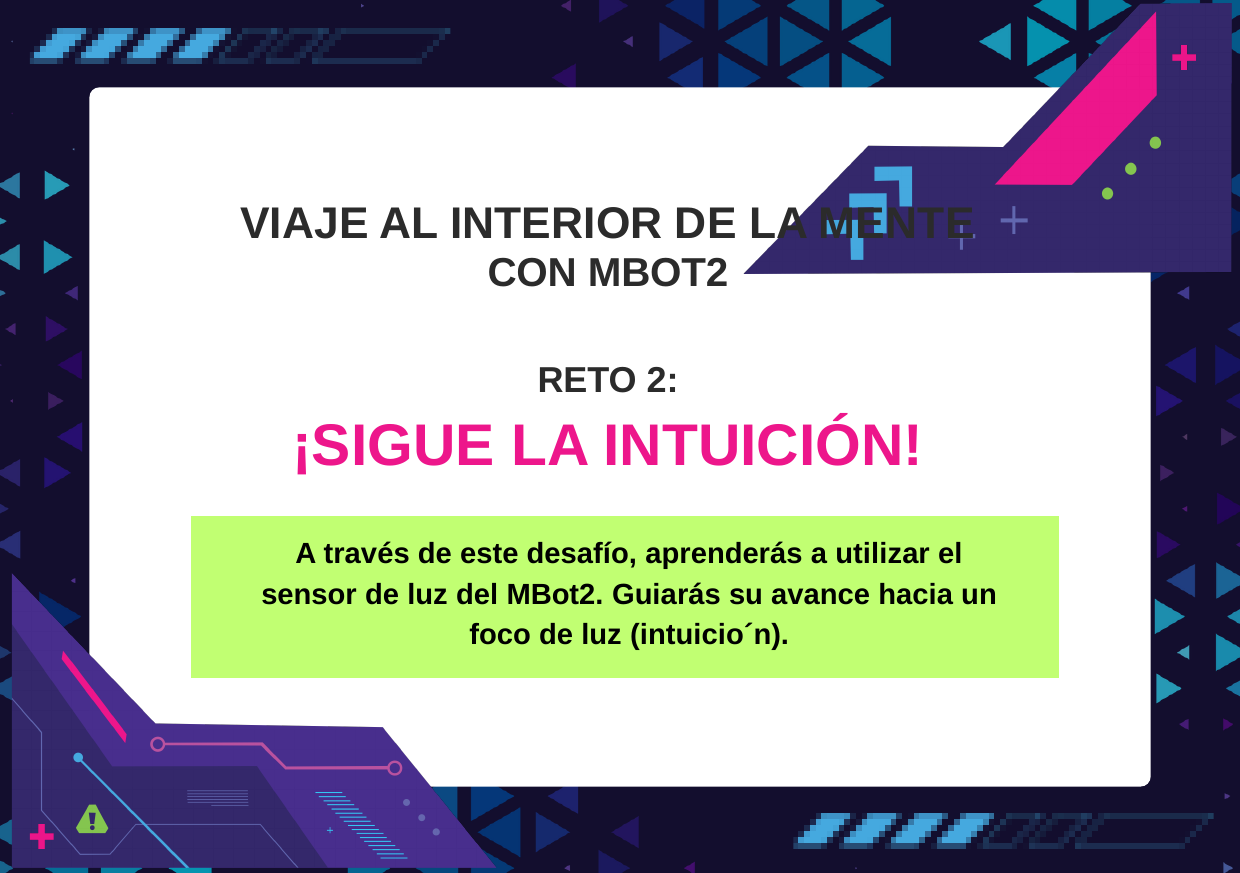

VIAJE AL INTERIOR DE LA MENTE
CON MBOT2
RETO 2:
¡SIGUE LA INTUICIÓN!

A través de este desafío, aprenderás a utilizar el sensor de luz del MBot2. Guiarás su avance hacia un foco de luz (intuicio´n).